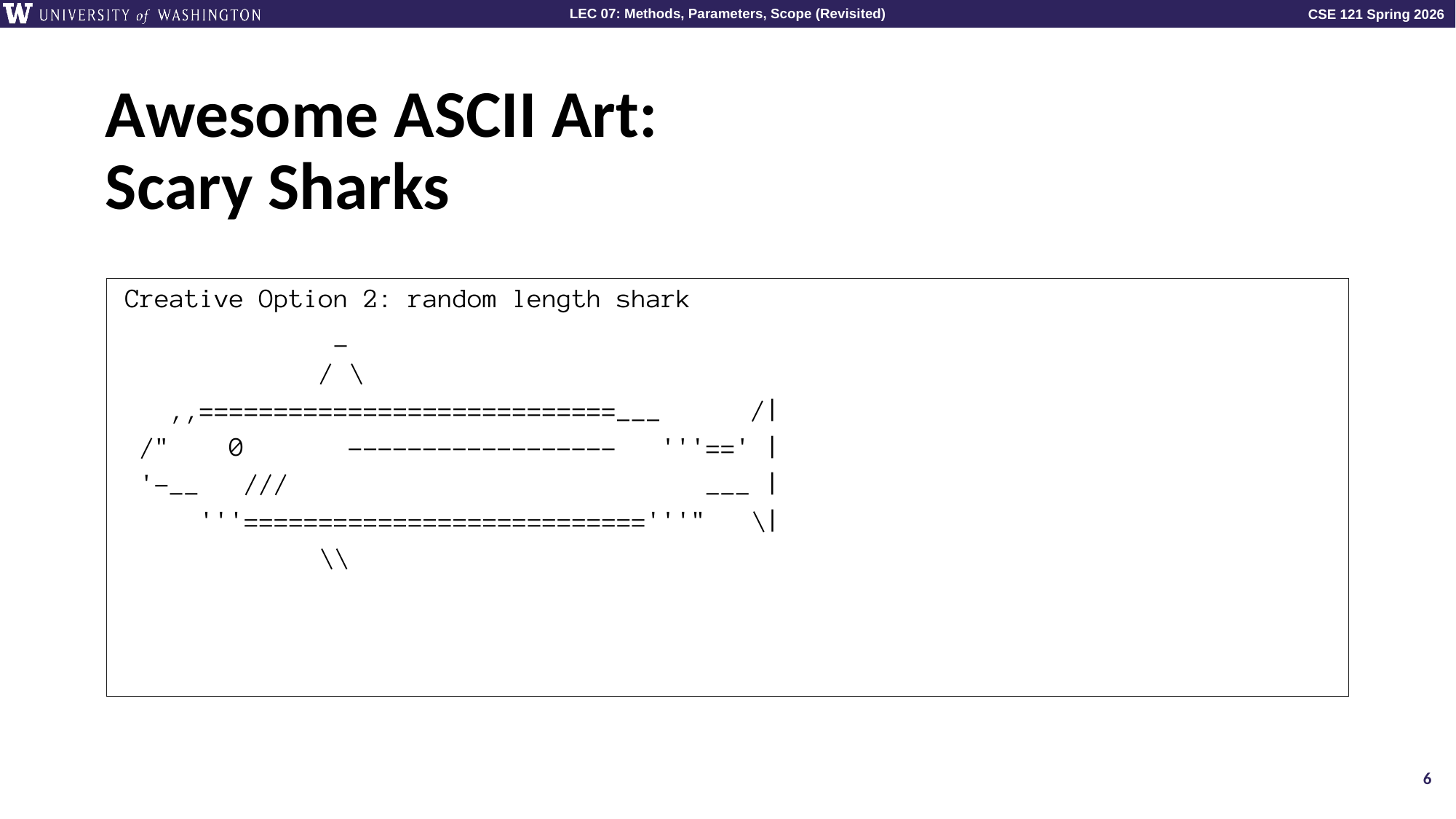

# Awesome ASCII Art: Scary Sharks
Creative Option 2: random length shark
              _
             / \
   ,,============================___      /|
 /"    0       ------------------   '''==' |
 '-__   ///                            ___ |
     '''==========================='''"   \|
             \\
6